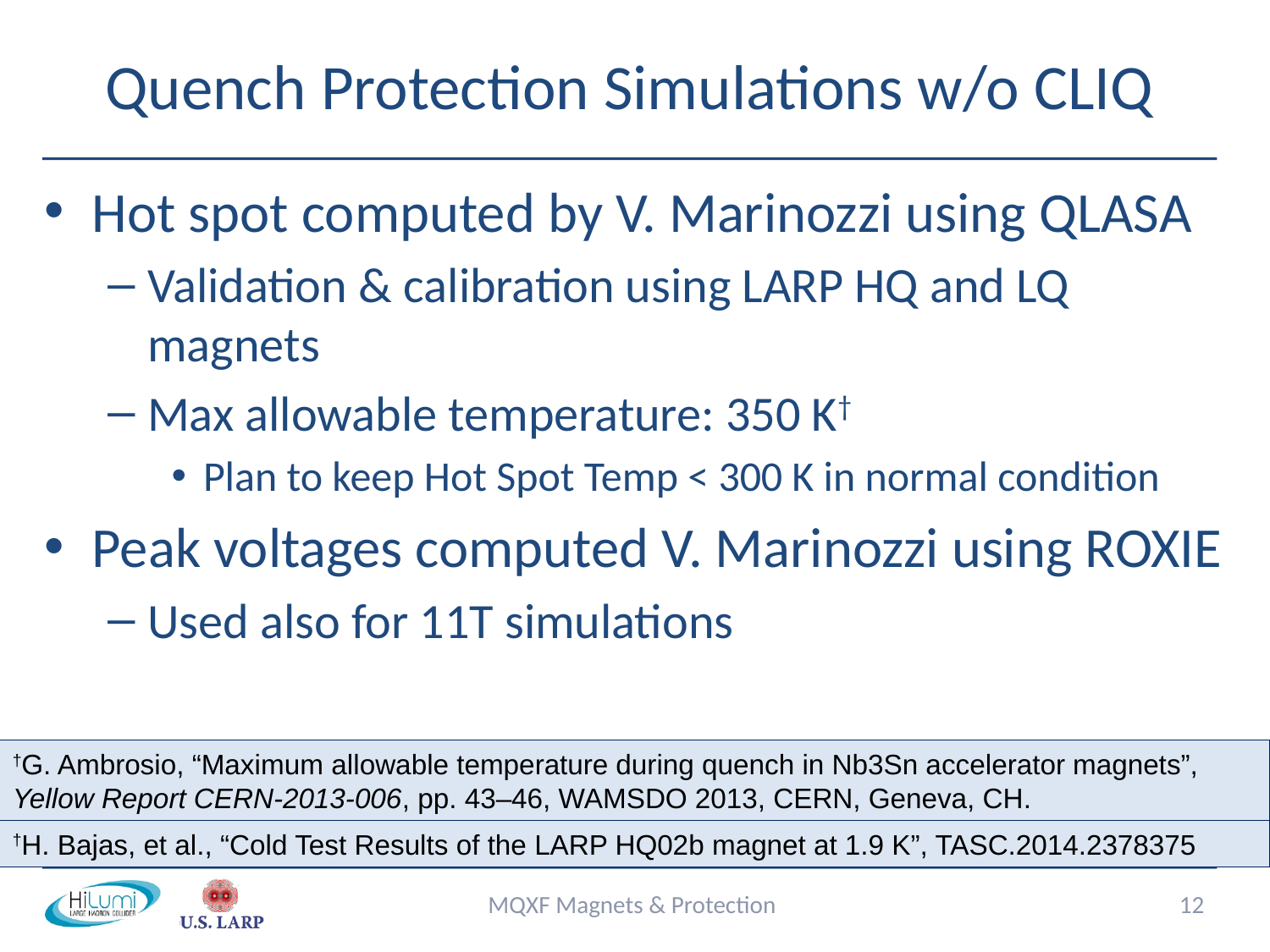

# Quench Protection Simulations w/o CLIQ
Hot spot computed by V. Marinozzi using QLASA
Validation & calibration using LARP HQ and LQ magnets
Max allowable temperature: 350 K†
Plan to keep Hot Spot Temp < 300 K in normal condition
Peak voltages computed V. Marinozzi using ROXIE
Used also for 11T simulations
†G. Ambrosio, “Maximum allowable temperature during quench in Nb3Sn accelerator magnets”, Yellow Report CERN-2013-006, pp. 43–46, WAMSDO 2013, CERN, Geneva, CH.
†H. Bajas, et al., “Cold Test Results of the LARP HQ02b magnet at 1.9 K”, TASC.2014.2378375
MQXF Magnets & Protection
12